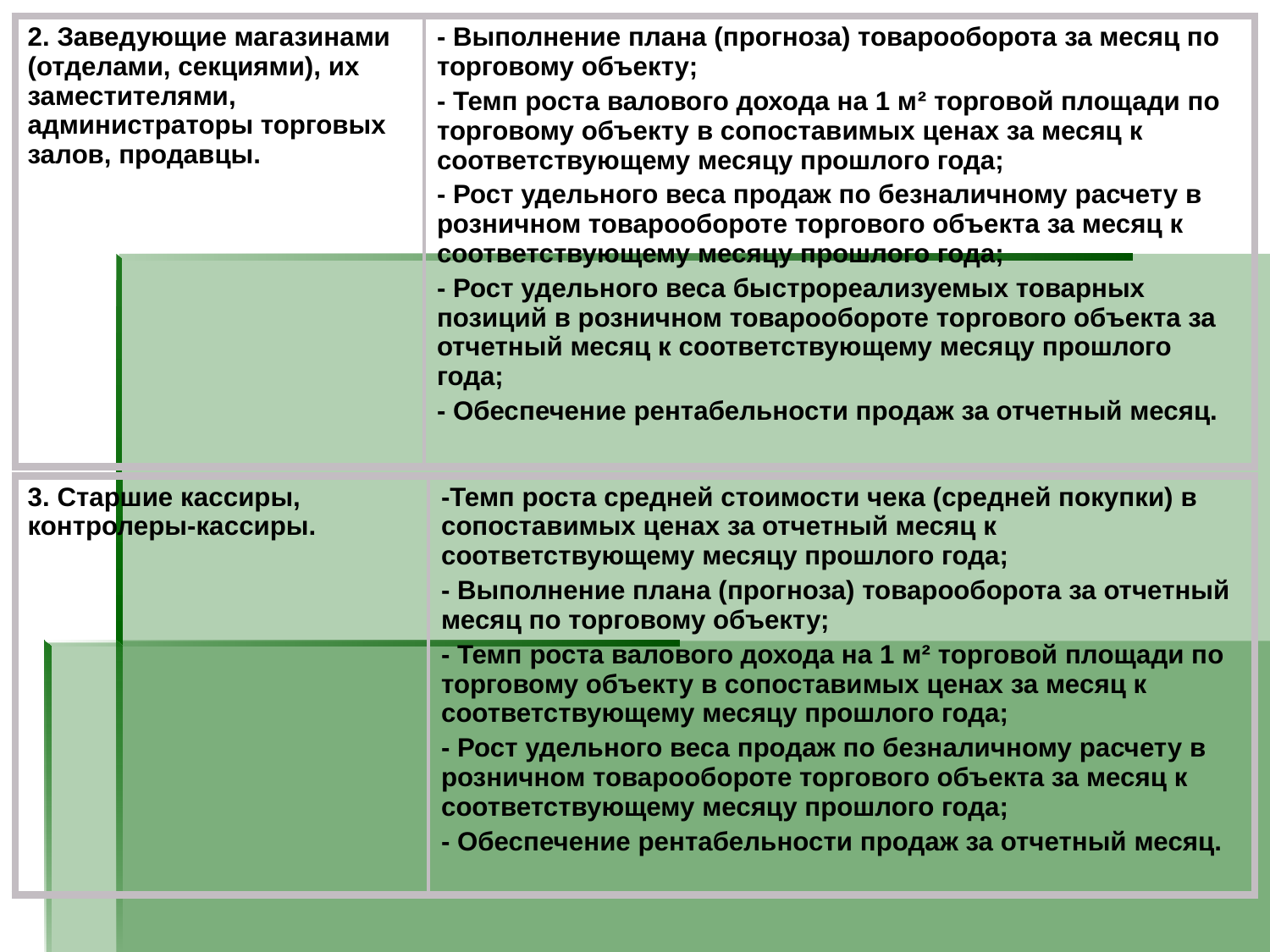

| 2. Заведующие магазинами (отделами, секциями), их заместителями, администраторы торговых залов, продавцы. | - Выполнение плана (прогноза) товарооборота за месяц по торговому объекту; - Темп роста валового дохода на 1 м² торговой площади по торговому объекту в сопоставимых ценах за месяц к соответствующему месяцу прошлого года; - Рост удельного веса продаж по безналичному расчету в розничном товарообороте торгового объекта за месяц к соответствующему месяцу прошлого года; - Рост удельного веса быстрореализуемых товарных позиций в розничном товарообороте торгового объекта за отчетный месяц к соответствующему месяцу прошлого года; - Обеспечение рентабельности продаж за отчетный месяц. |
| --- | --- |
| 3. Старшие кассиры, контролеры-кассиры. | -Темп роста средней стоимости чека (средней покупки) в сопоставимых ценах за отчетный месяц к соответствующему месяцу прошлого года; - Выполнение плана (прогноза) товарооборота за отчетный месяц по торговому объекту; - Темп роста валового дохода на 1 м² торговой площади по торговому объекту в сопоставимых ценах за месяц к соответствующему месяцу прошлого года; - Рост удельного веса продаж по безналичному расчету в розничном товарообороте торгового объекта за месяц к соответствующему месяцу прошлого года; - Обеспечение рентабельности продаж за отчетный месяц. |
| --- | --- |